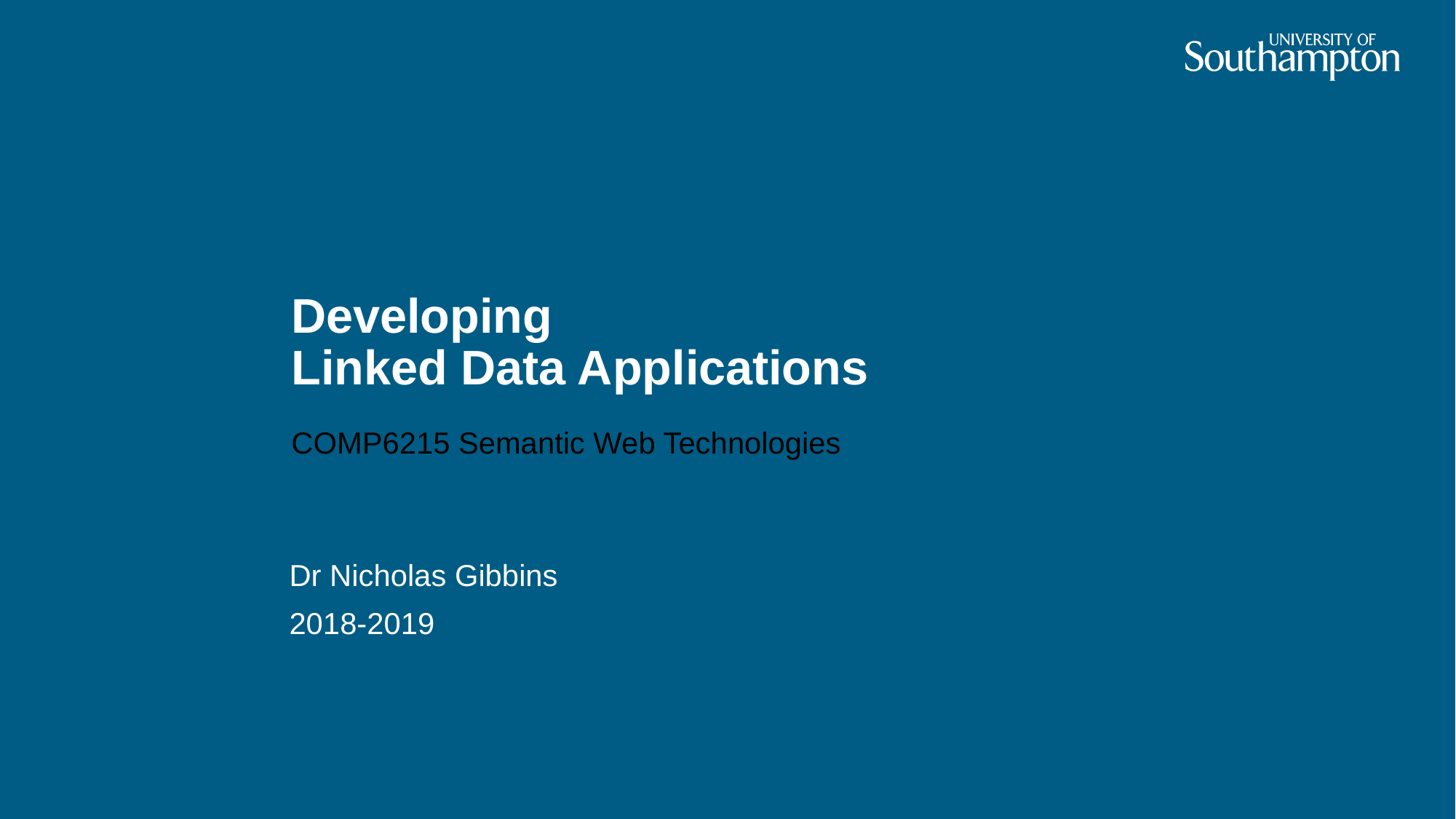

# Developing Linked Data Applications
COMP6215 Semantic Web Technologies
Dr Nicholas Gibbins
2018-2019